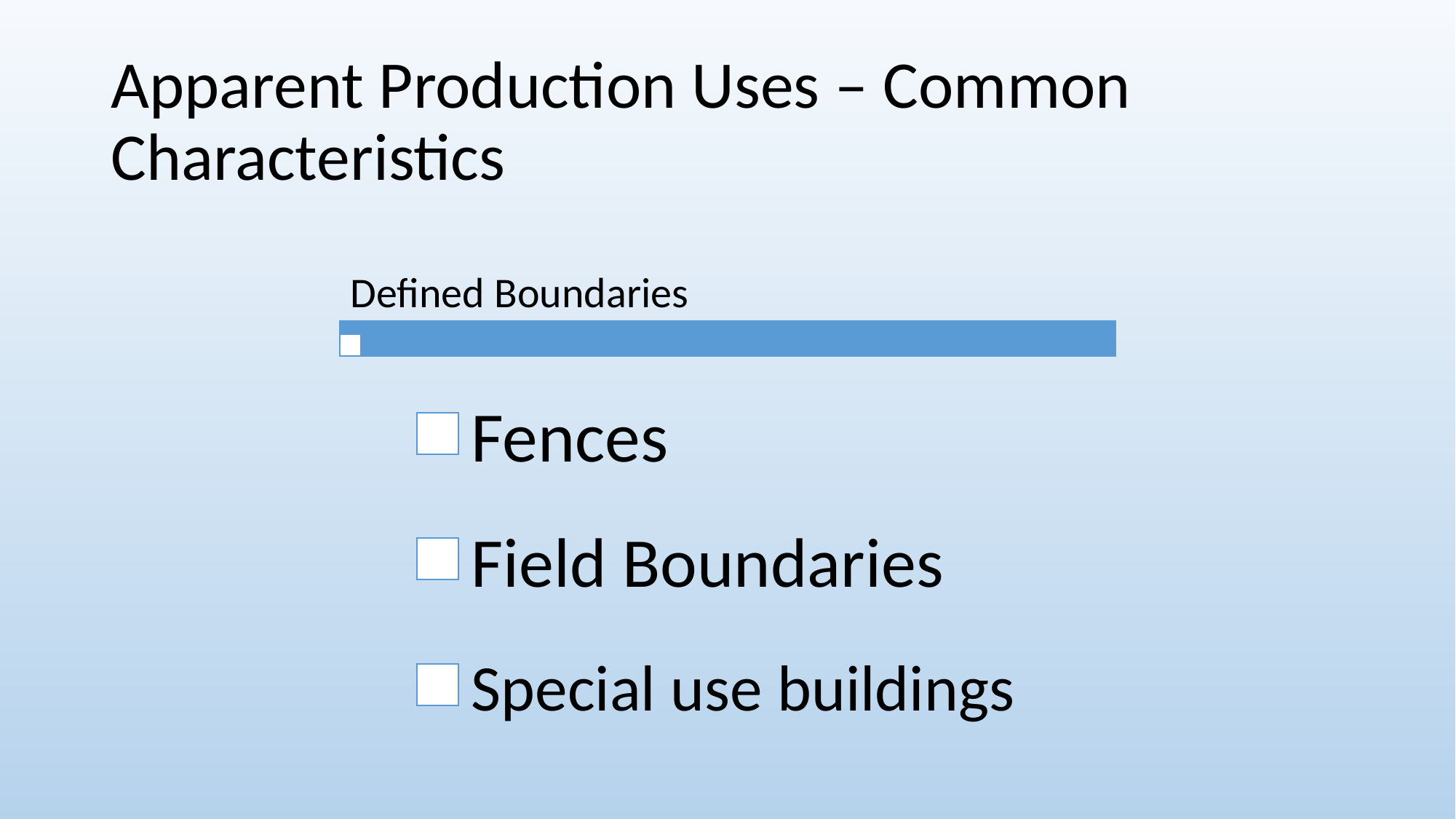

# Apparent Production Uses – Common Characteristics
Defined Boundaries
Fences
Field Boundaries
Special use buildings